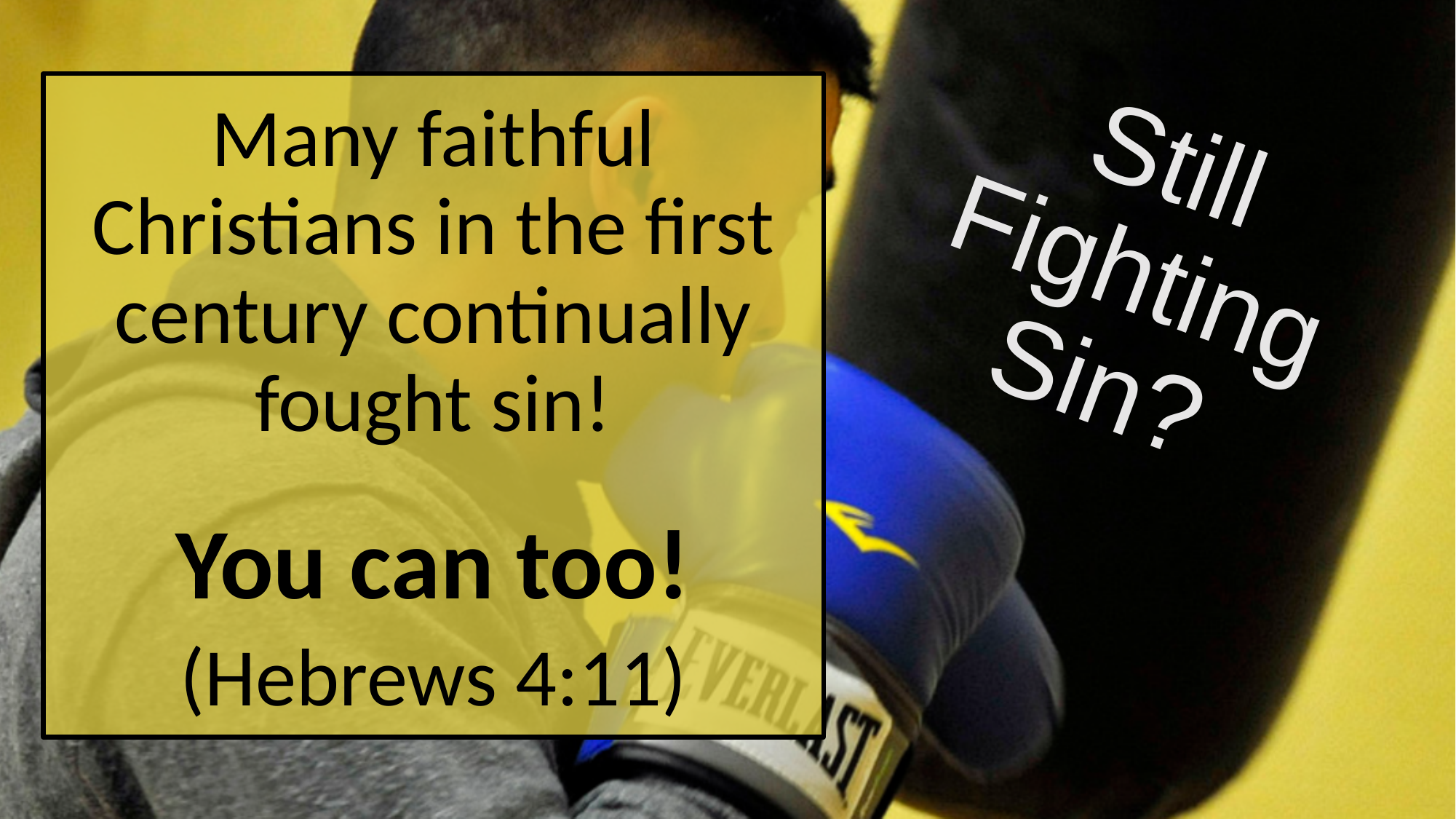

Many faithful Christians in the first century continually fought sin!

You can too!
(Hebrews 4:11)
# Still Fighting Sin?